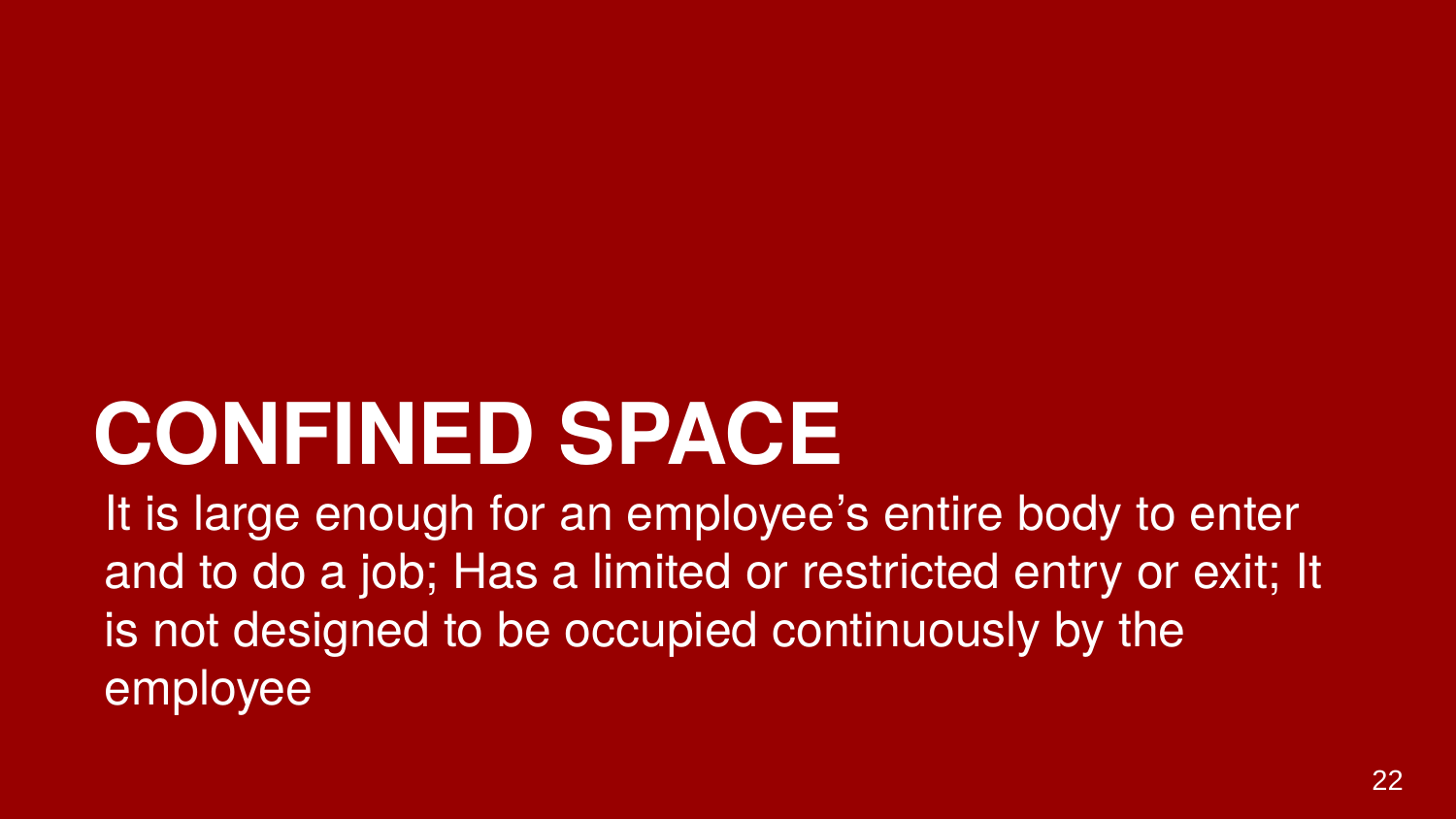

# CONFINED SPACE
It is large enough for an employee’s entire body to enter and to do a job; Has a limited or restricted entry or exit; It is not designed to be occupied continuously by the employee
22